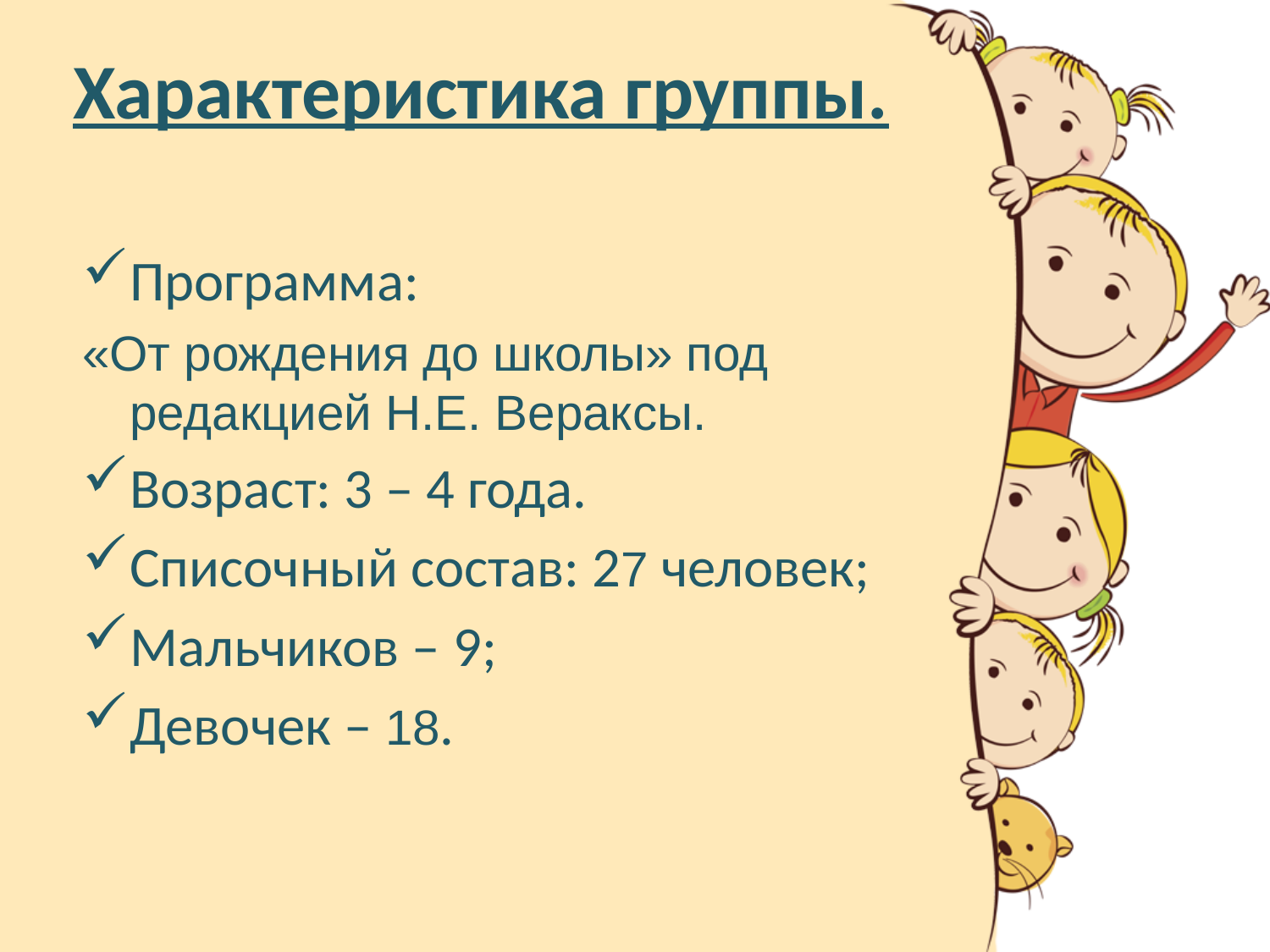

# Характеристика группы.
Программа:
«От рождения до школы» под редакцией Н.Е. Вераксы.
Возраст: 3 – 4 года.
Списочный состав: 27 человек;
Мальчиков – 9;
Девочек – 18.